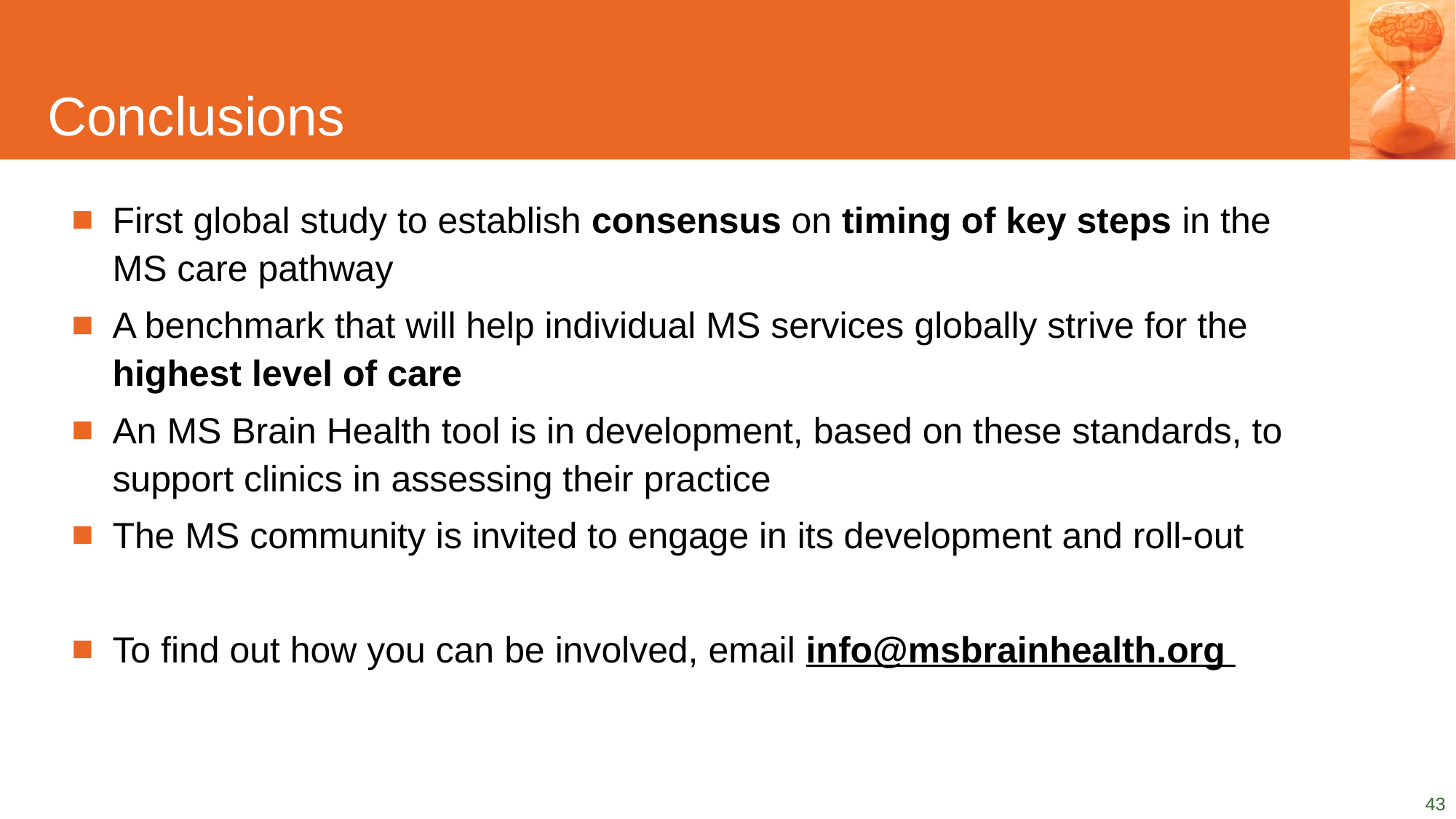

# Conclusions

First global study to establish consensus on timing of key steps in the
MS care pathway
A benchmark that will help individual MS services globally strive for the
highest level of care
An MS Brain Health tool is in development, based on these standards, to support clinics in assessing their practice
The MS community is invited to engage in its development and roll-out

To find out how you can be involved, email info@msbrainhealth.org